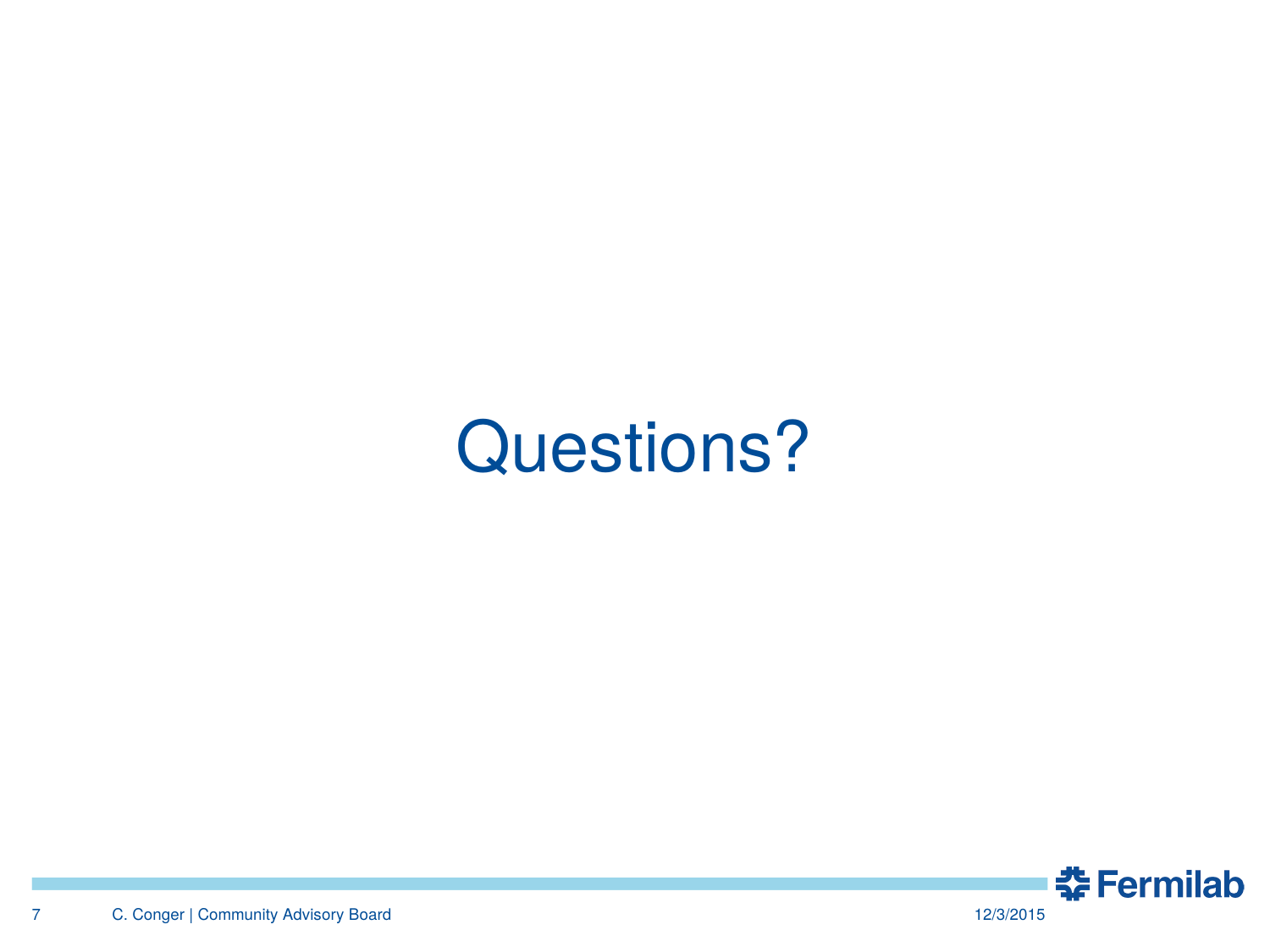

Questions?
7
C. Conger | Community Advisory Board
12/3/2015